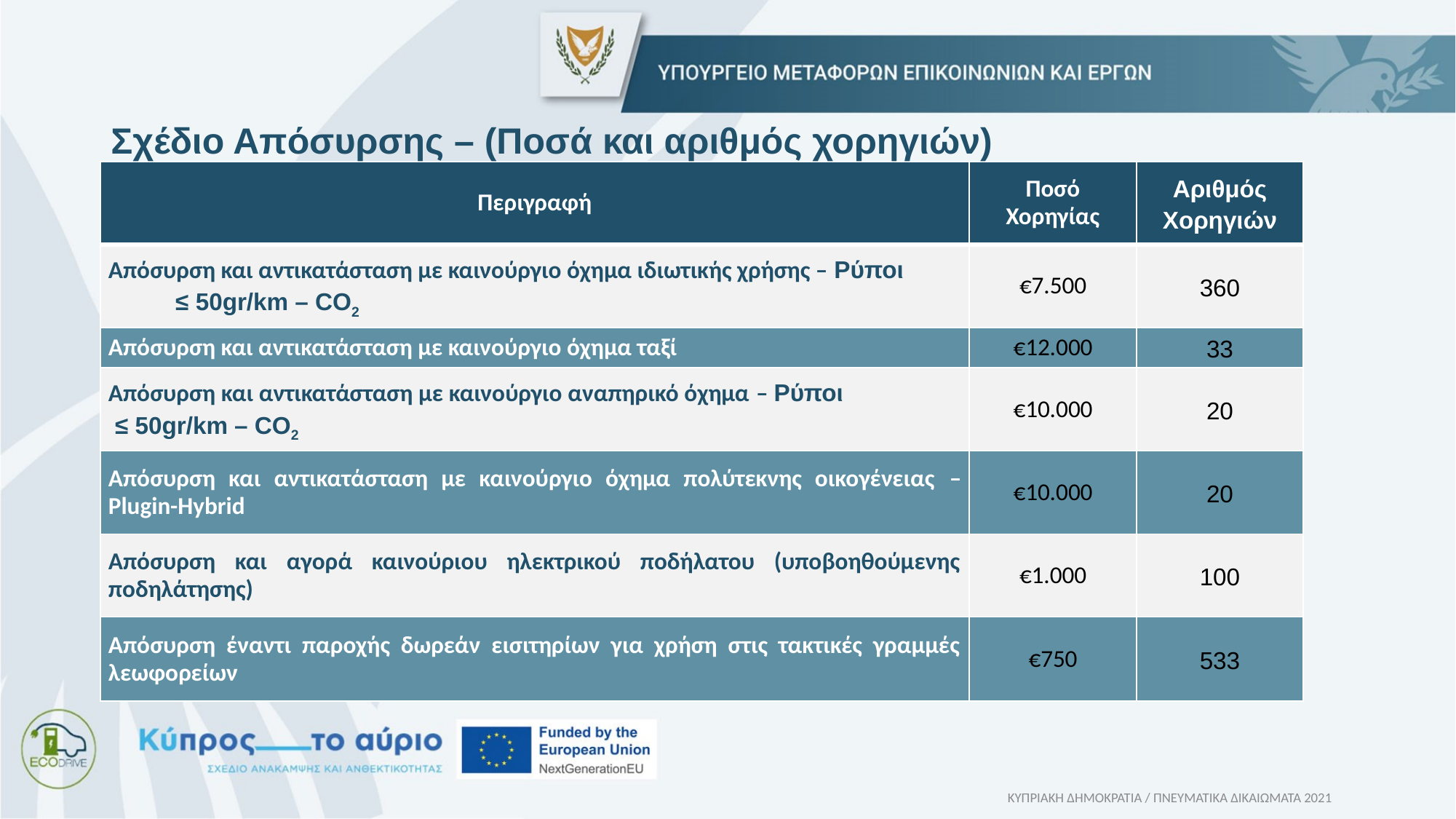

Σχέδιο Απόσυρσης – (Ποσά και αριθμός χορηγιών)
| Περιγραφή | Ποσό Χορηγίας | Αριθμός Χορηγιών |
| --- | --- | --- |
| Απόσυρση και αντικατάσταση με καινούργιο όχημα ιδιωτικής χρήσης – Ρύποι ≤ 50gr/km – CO2 | €7.500 | 360 |
| Απόσυρση και αντικατάσταση με καινούργιο όχημα ταξί | €12.000 | 33 |
| Απόσυρση και αντικατάσταση με καινούργιο αναπηρικό όχημα – Ρύποι ≤ 50gr/km – CO2 | €10.000 | 20 |
| Απόσυρση και αντικατάσταση με καινούργιο όχημα πολύτεκνης οικογένειας – Plugin-Hybrid | €10.000 | 20 |
| Απόσυρση και αγορά καινούριου ηλεκτρικού ποδήλατου (υποβοηθούμενης ποδηλάτησης) | €1.000 | 100 |
| Απόσυρση έναντι παροχής δωρεάν εισιτηρίων για χρήση στις τακτικές γραμμές λεωφορείων | €750 | 533 |
ΚΥΠΡΙΑΚΗ ΔΗΜΟΚΡΑΤΙΑ / ΠΝΕΥΜΑΤΙΚΑ ΔΙΚΑΙΩΜΑΤΑ 2021